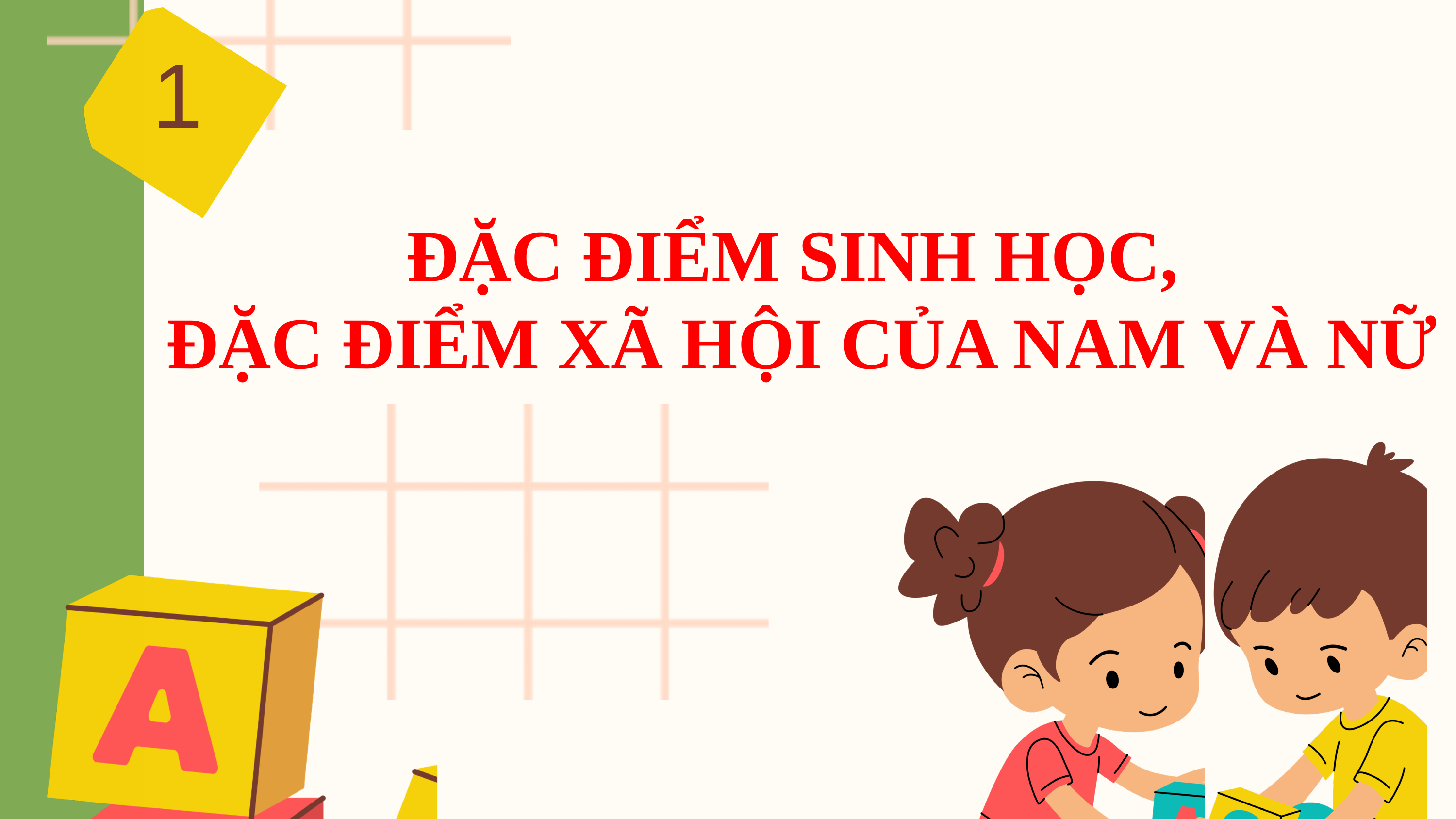

1
ĐẶC ĐIỂM SINH HỌC,
ĐẶC ĐIỂM XÃ HỘI CỦA NAM VÀ NỮ